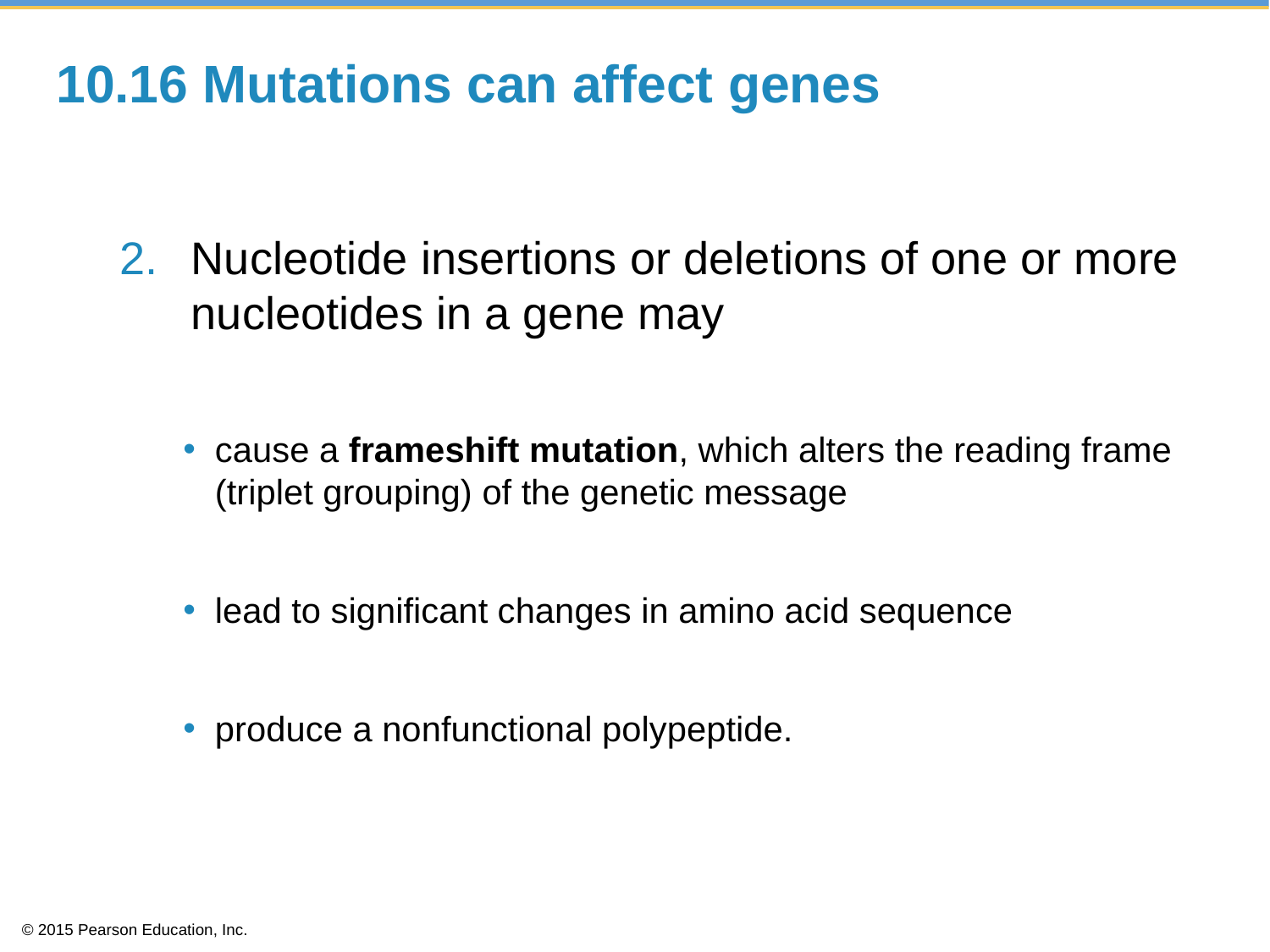

# 10.16 Mutations can affect genes
Nucleotide insertions or deletions of one or more nucleotides in a gene may

cause a frameshift mutation, which alters the reading frame (triplet grouping) of the genetic message

lead to significant changes in amino acid sequence

produce a nonfunctional polypeptide.